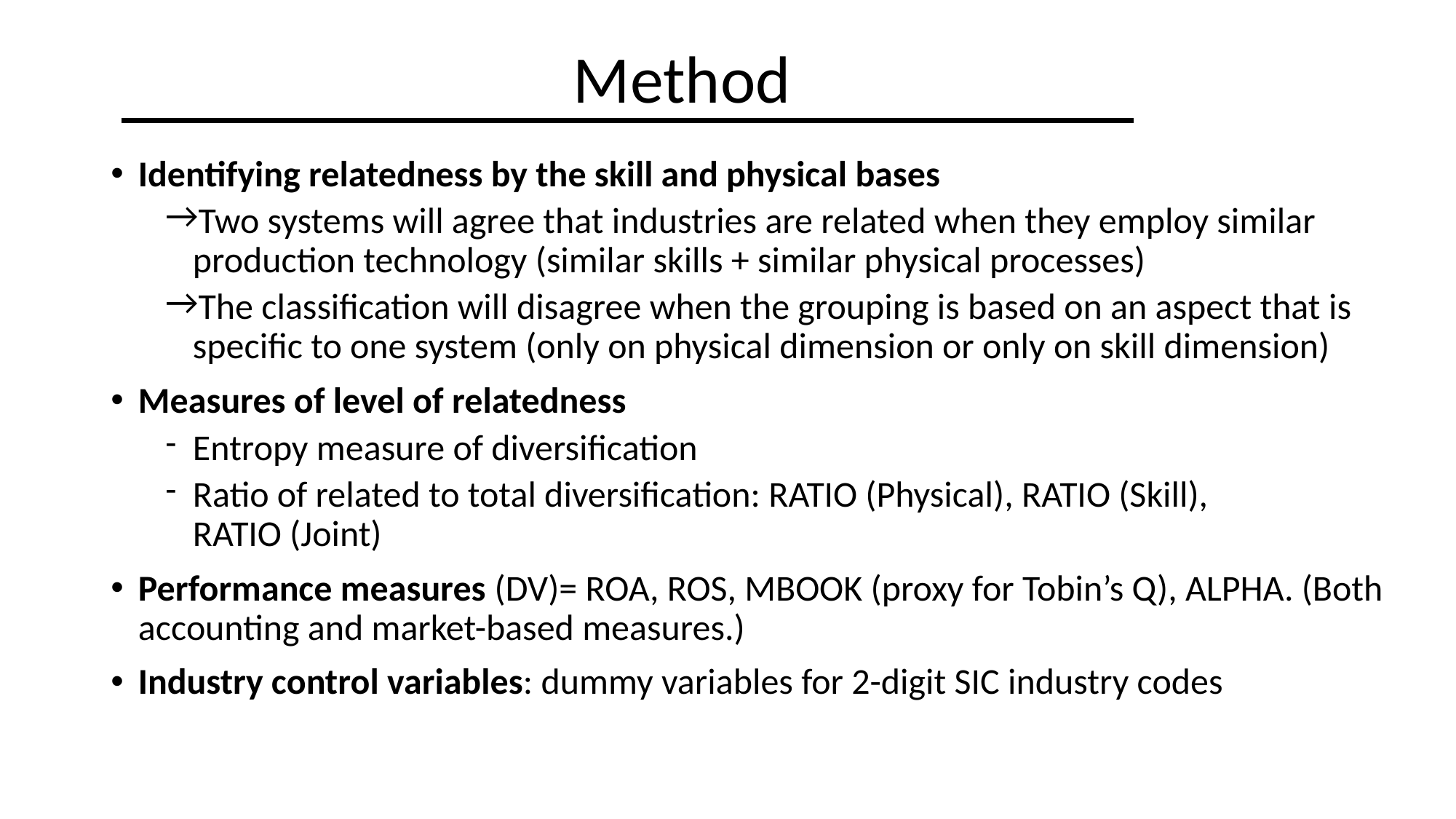

# Method
Identifying relatedness by the skill and physical bases
Two systems will agree that industries are related when they employ similar production technology (similar skills + similar physical processes)
The classification will disagree when the grouping is based on an aspect that is specific to one system (only on physical dimension or only on skill dimension)
Measures of level of relatedness
Entropy measure of diversification
Ratio of related to total diversification: RATIO (Physical), RATIO (Skill),                      RATIO (Joint)
Performance measures (DV)= ROA, ROS, MBOOK (proxy for Tobin’s Q), ALPHA. (Both accounting and market-based measures.)
Industry control variables: dummy variables for 2-digit SIC industry codes